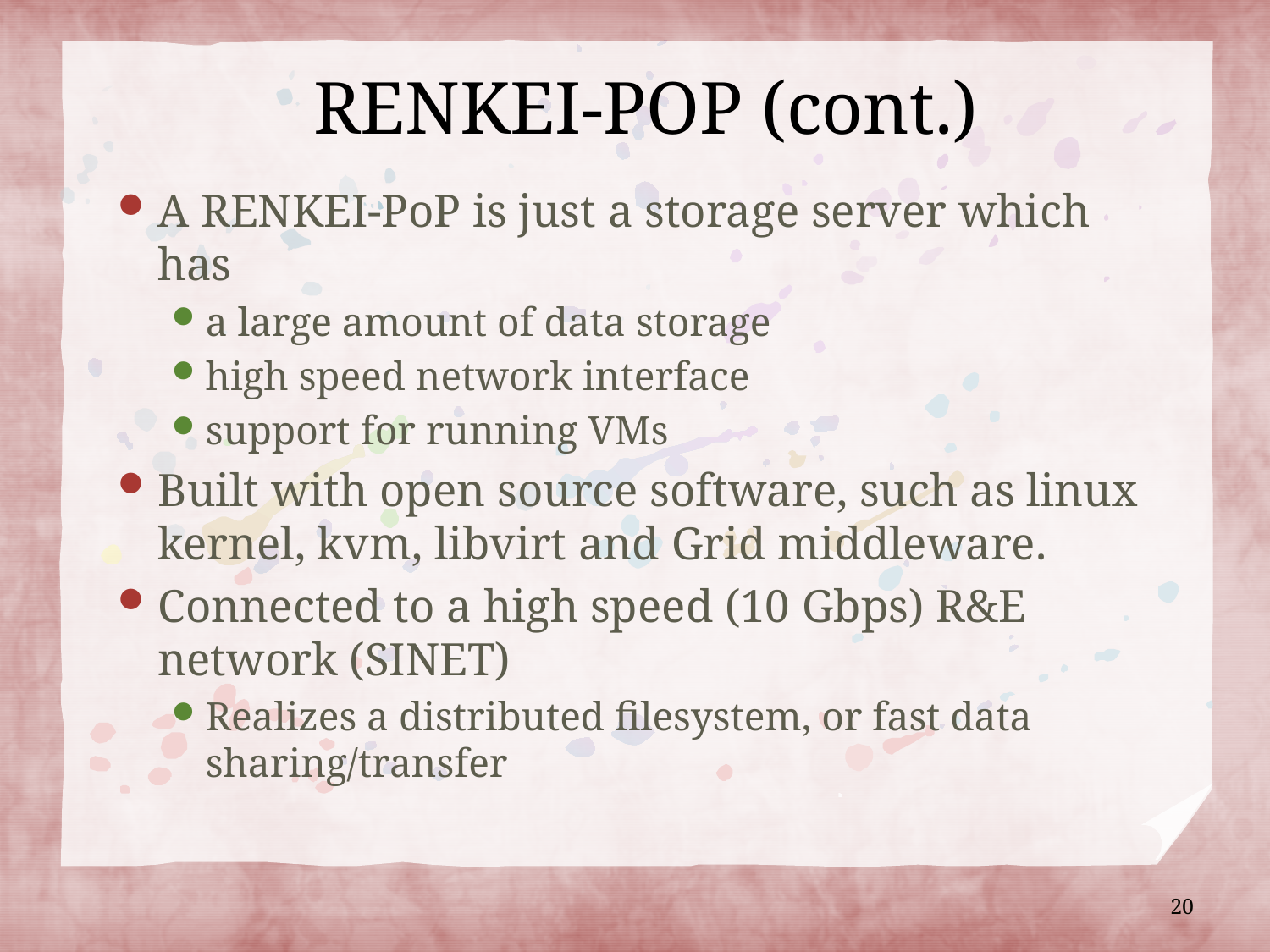

# RENKEI-POP (cont.)
A RENKEI-PoP is just a storage server which has
a large amount of data storage
high speed network interface
support for running VMs
Built with open source software, such as linux kernel, kvm, libvirt and Grid middleware.
Connected to a high speed (10 Gbps) R&E network (SINET)
Realizes a distributed filesystem, or fast data sharing/transfer
20